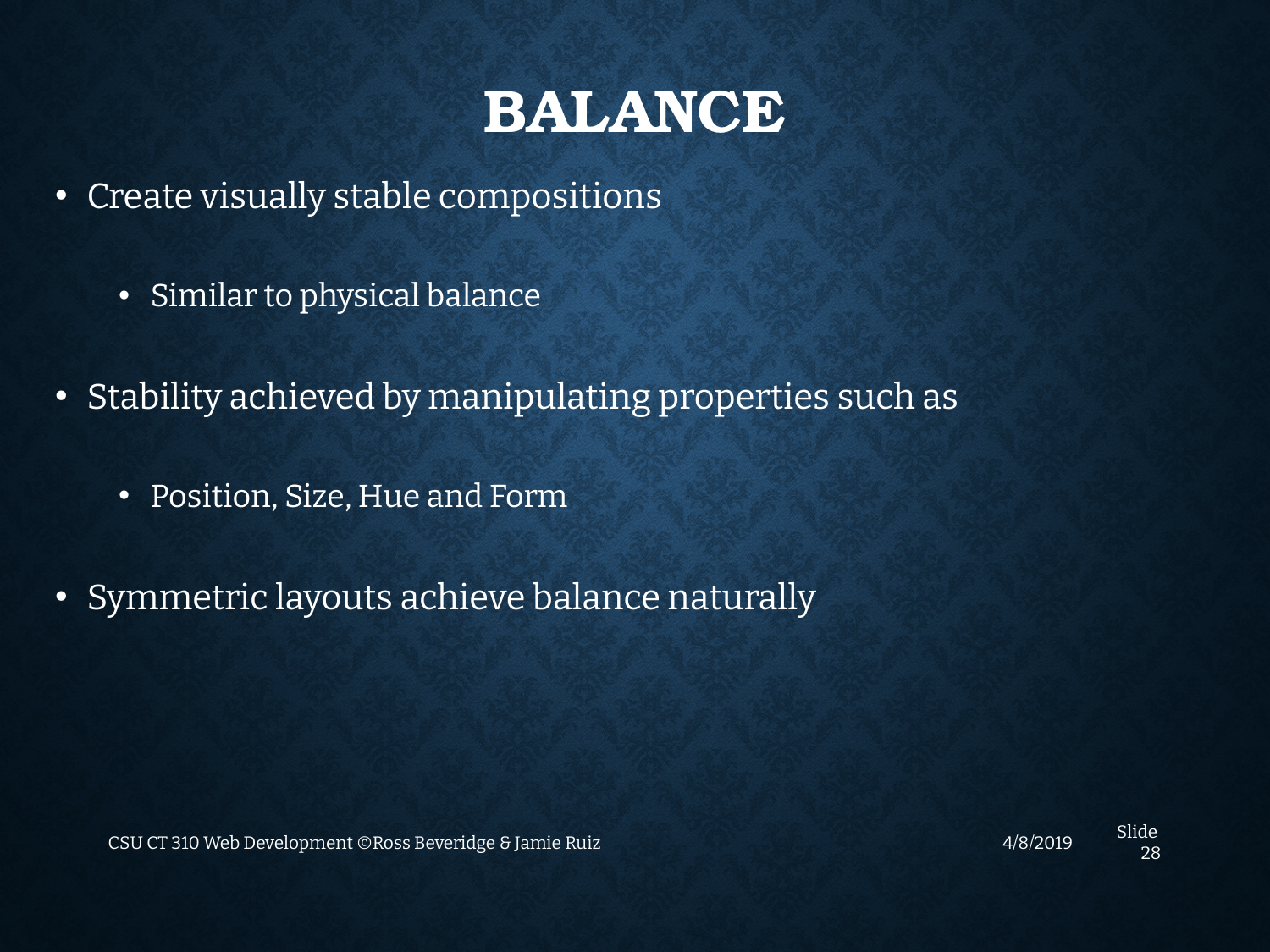

# Balance
Create visually stable compositions
Similar to physical balance
Stability achieved by manipulating properties such as
Position, Size, Hue and Form
Symmetric layouts achieve balance naturally
CSU CT 310 Web Development ©Ross Beveridge & Jamie Ruiz
4/8/2019
Slide 28